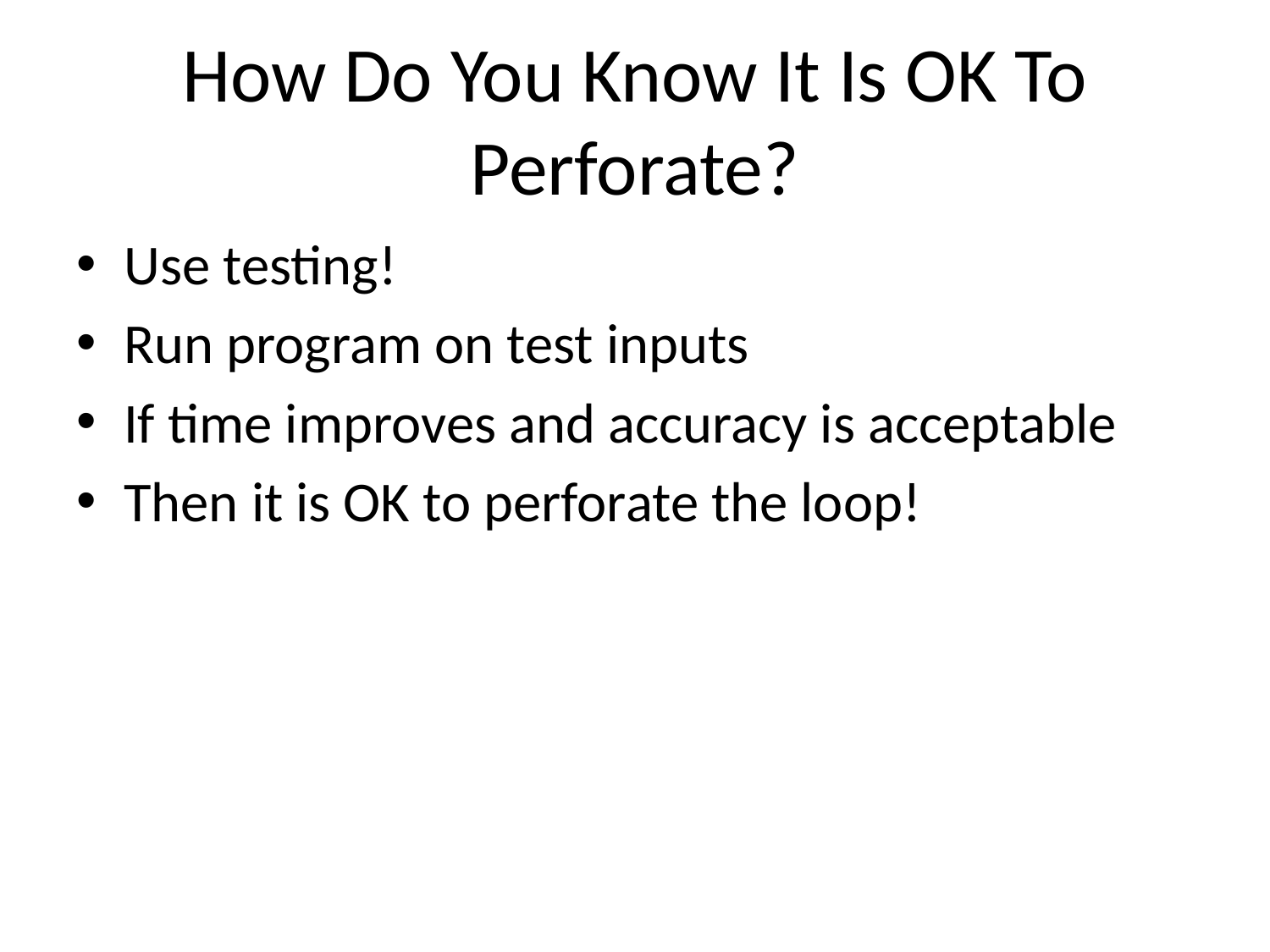

# How Do You Know It Is OK To Perforate?
Use testing!
Run program on test inputs
If time improves and accuracy is acceptable
Then it is OK to perforate the loop!